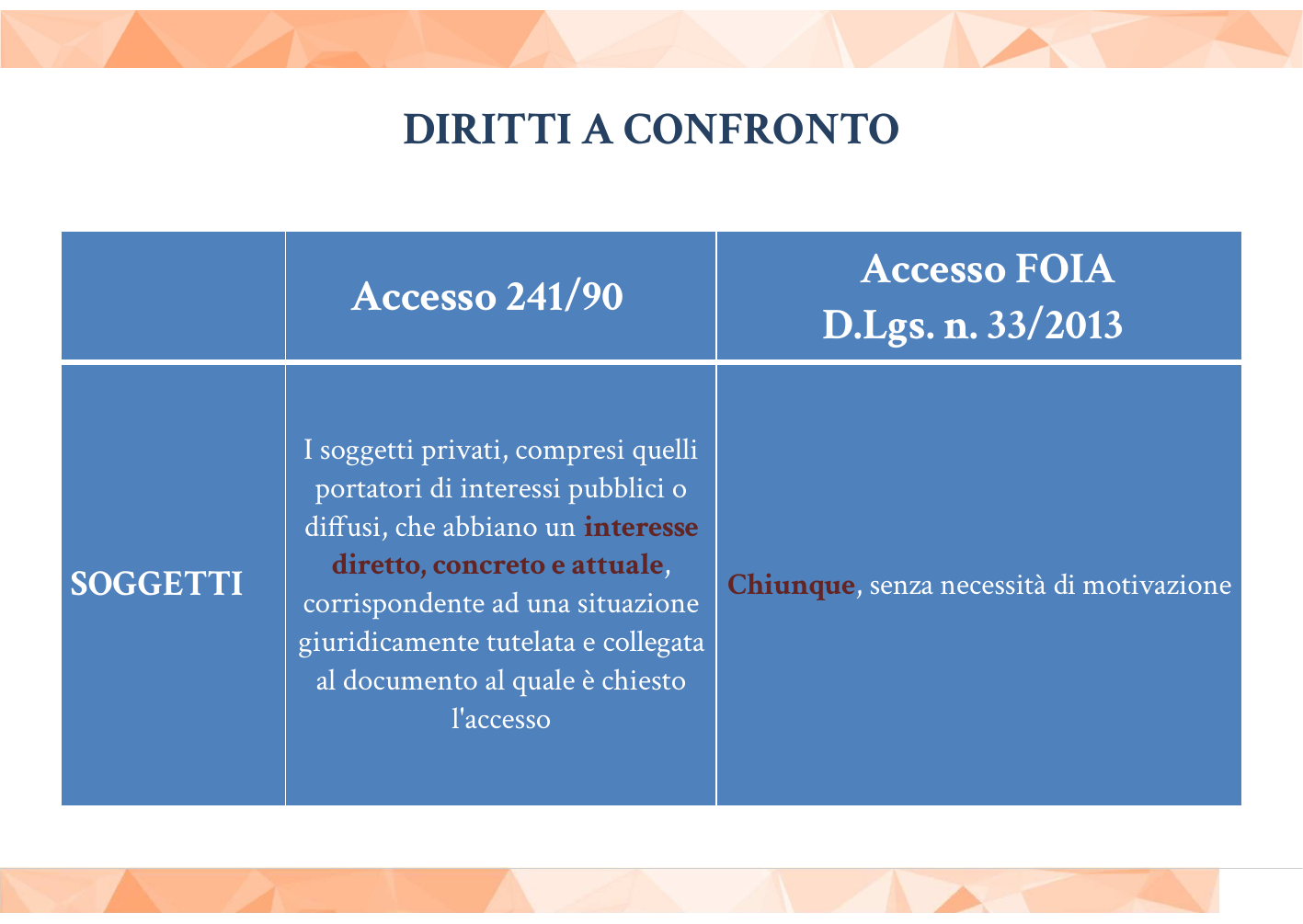

# DIRITTI A CONFRONTO
|  | Accesso 241/90 | Accesso FOIA D.Lgs. n. 33/2013 |
| --- | --- | --- |
| SOGGETTI | I soggetti privati, compresi quelli portatori di interessi pubblici o diffusi, che abbiano un interesse diretto, concreto e attuale, corrispondente ad una situazione giuridicamente tutelata e collegata al documento al quale è chiesto l'accesso | Chiunque, senza necessità di motivazione |